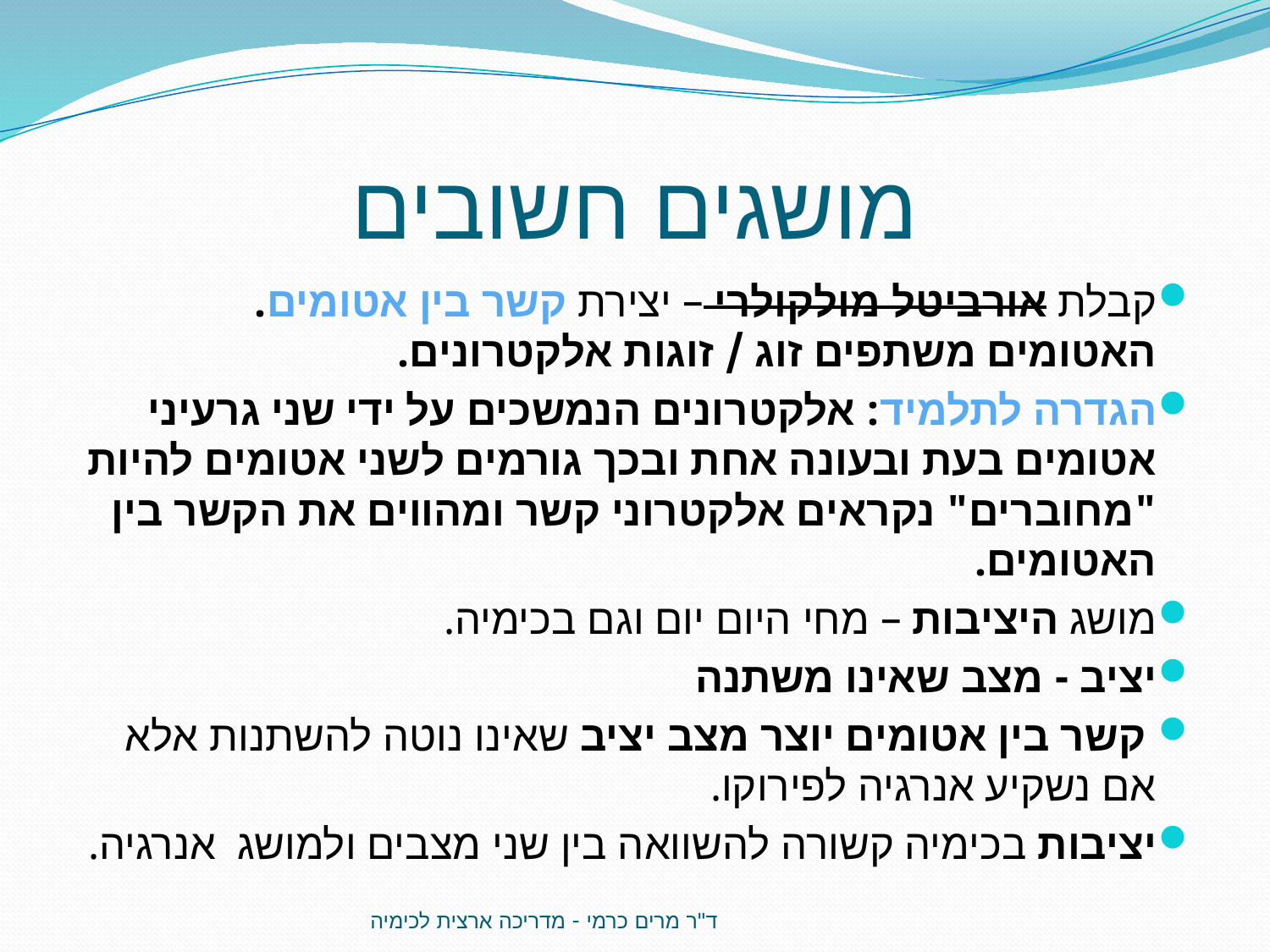

# מושגים חשובים
קבלת אורביטל מולקולרי – יצירת קשר בין אטומים. האטומים משתפים זוג / זוגות אלקטרונים.
הגדרה לתלמיד: אלקטרונים הנמשכים על ידי שני גרעיני אטומים בעת ובעונה אחת ובכך גורמים לשני אטומים להיות "מחוברים" נקראים אלקטרוני קשר ומהווים את הקשר בין האטומים.
מושג היציבות – מחי היום יום וגם בכימיה.
יציב - מצב שאינו משתנה
 קשר בין אטומים יוצר מצב יציב שאינו נוטה להשתנות אלא אם נשקיע אנרגיה לפירוקו.
יציבות בכימיה קשורה להשוואה בין שני מצבים ולמושג  אנרגיה.

ד"ר מרים כרמי - מדריכה ארצית לכימיה